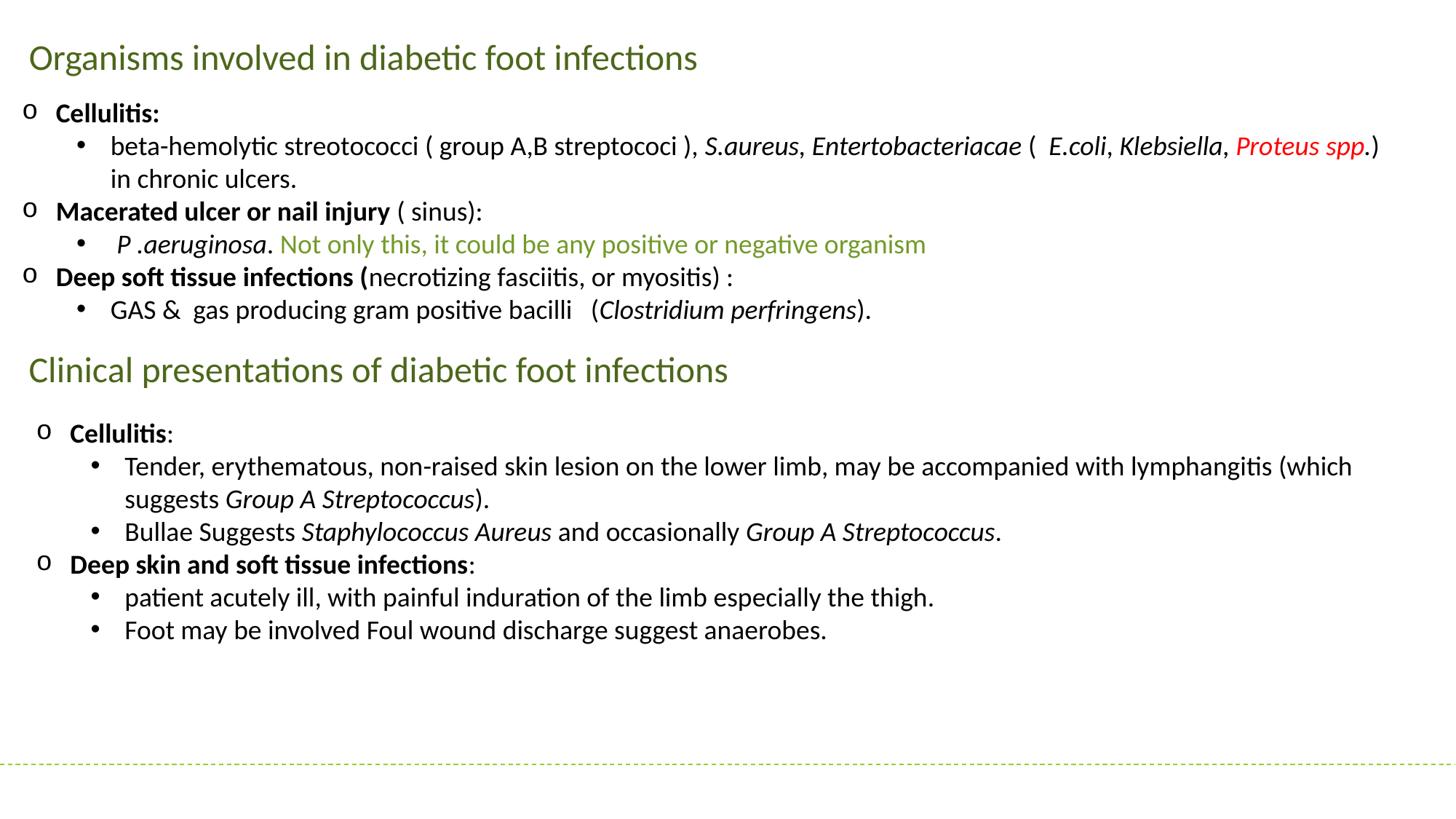

Organisms involved in diabetic foot infections
Cellulitis:
beta-hemolytic streotococci ( group A,B streptococi ), S.aureus, Entertobacteriacae (  E.coli, Klebsiella, Proteus spp.) in chronic ulcers.
Macerated ulcer or nail injury ( sinus):
 P .aeruginosa. Not only this, it could be any positive or negative organism
Deep soft tissue infections (necrotizing fasciitis, or myositis) :
GAS &  gas producing gram positive bacilli   (Clostridium perfringens).

Clinical presentations of diabetic foot infections
Cellulitis:
Tender, erythematous, non-raised skin lesion on the lower limb, may be accompanied with lymphangitis (which suggests Group A Streptococcus).
Bullae Suggests Staphylococcus Aureus and occasionally Group A Streptococcus.
Deep skin and soft tissue infections:
patient acutely ill, with painful induration of the limb especially the thigh.
Foot may be involved Foul wound discharge suggest anaerobes.